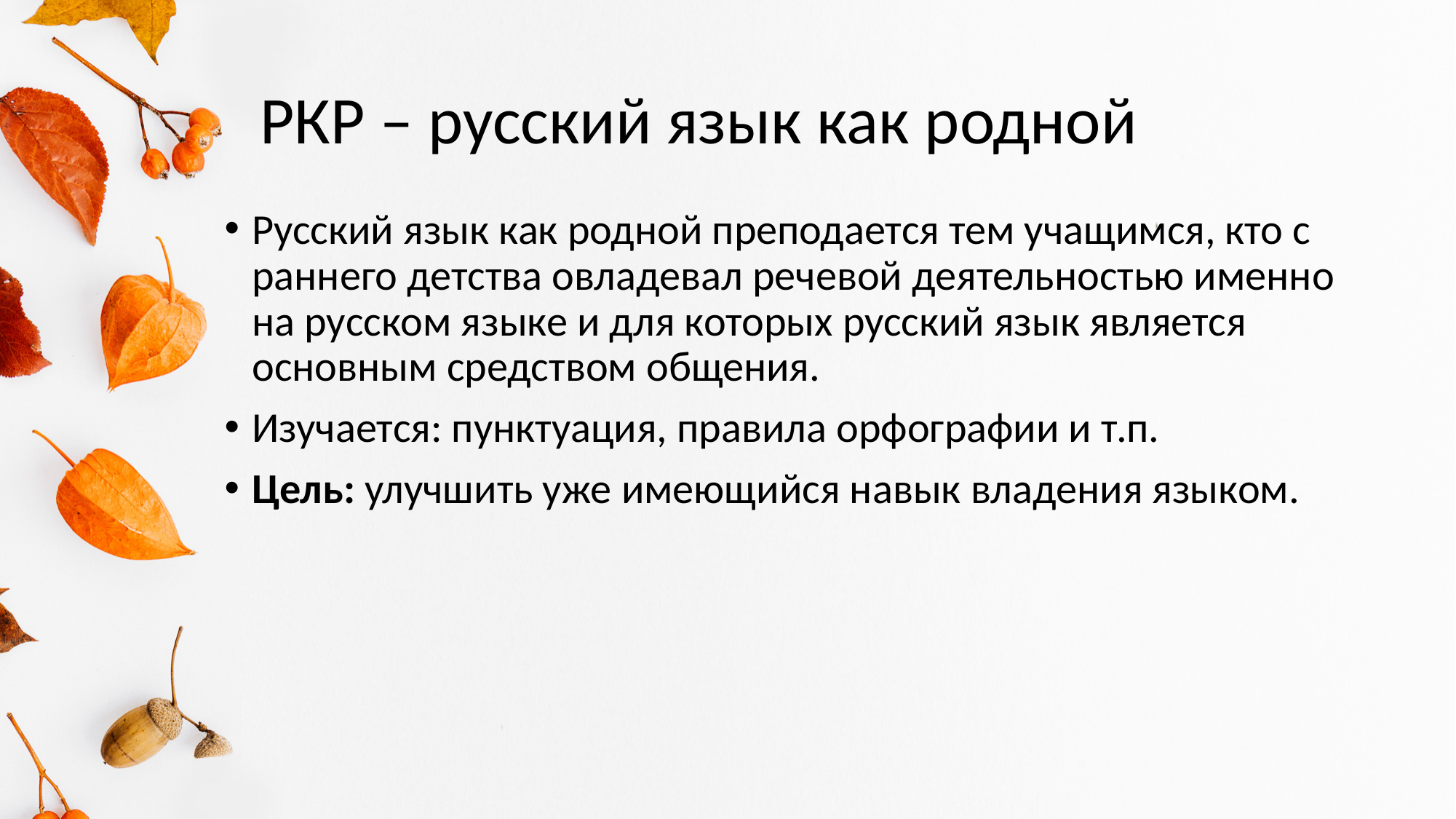

# РКР – русский язык как родной
Русский язык как родной преподается тем учащимся, кто с раннего детства овладевал речевой деятельностью именно на русском языке и для которых русский язык является основным средством общения.
Изучается: пунктуация, правила орфографии и т.п.
Цель: улучшить уже имеющийся навык владения языком.